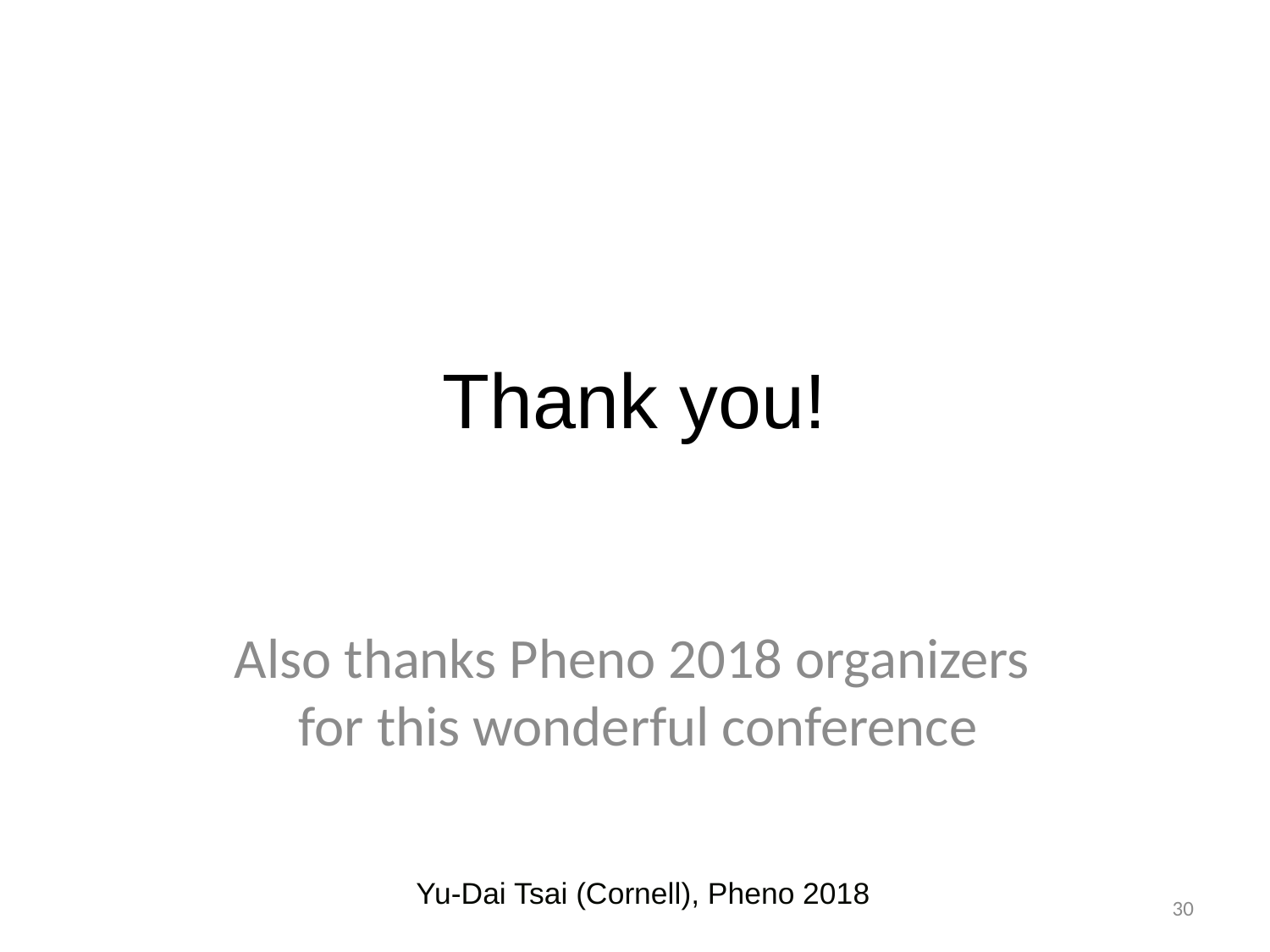

# Thank you!
Also thanks Pheno 2018 organizers
for this wonderful conference
Yu-Dai Tsai (Cornell), Pheno 2018
30